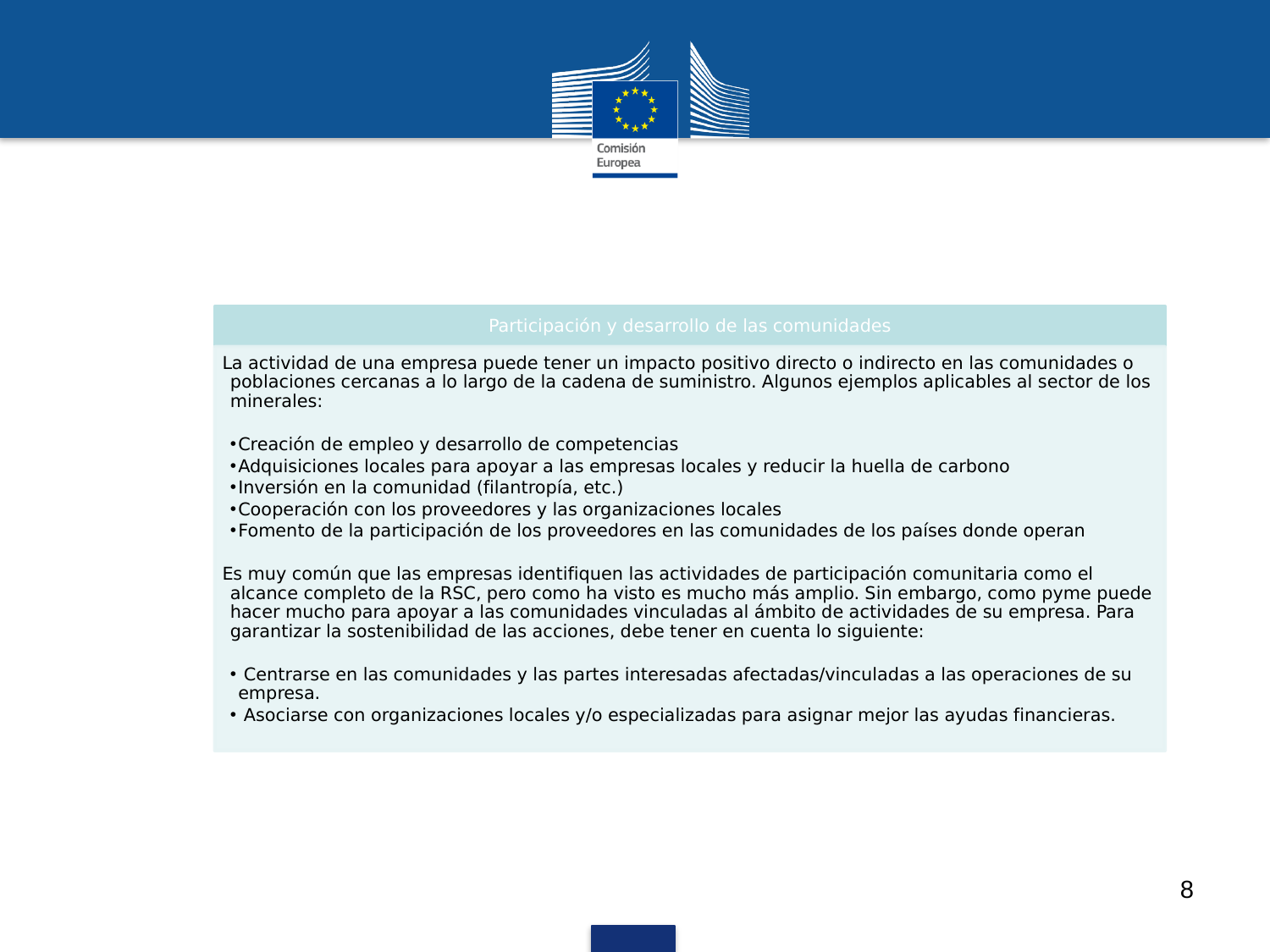

Participación y desarrollo de las comunidades
La actividad de una empresa puede tener un impacto positivo directo o indirecto en las comunidades o poblaciones cercanas a lo largo de la cadena de suministro. Algunos ejemplos aplicables al sector de los minerales:

Creación de empleo y desarrollo de competencias
Adquisiciones locales para apoyar a las empresas locales y reducir la huella de carbono
Inversión en la comunidad (filantropía, etc.)
Cooperación con los proveedores y las organizaciones locales
Fomento de la participación de los proveedores en las comunidades de los países donde operan

Es muy común que las empresas identifiquen las actividades de participación comunitaria como el alcance completo de la RSC, pero como ha visto es mucho más amplio. Sin embargo, como pyme puede hacer mucho para apoyar a las comunidades vinculadas al ámbito de actividades de su empresa. Para garantizar la sostenibilidad de las acciones, debe tener en cuenta lo siguiente:

 Centrarse en las comunidades y las partes interesadas afectadas/vinculadas a las operaciones de su empresa.
 Asociarse con organizaciones locales y/o especializadas para asignar mejor las ayudas financieras.
8